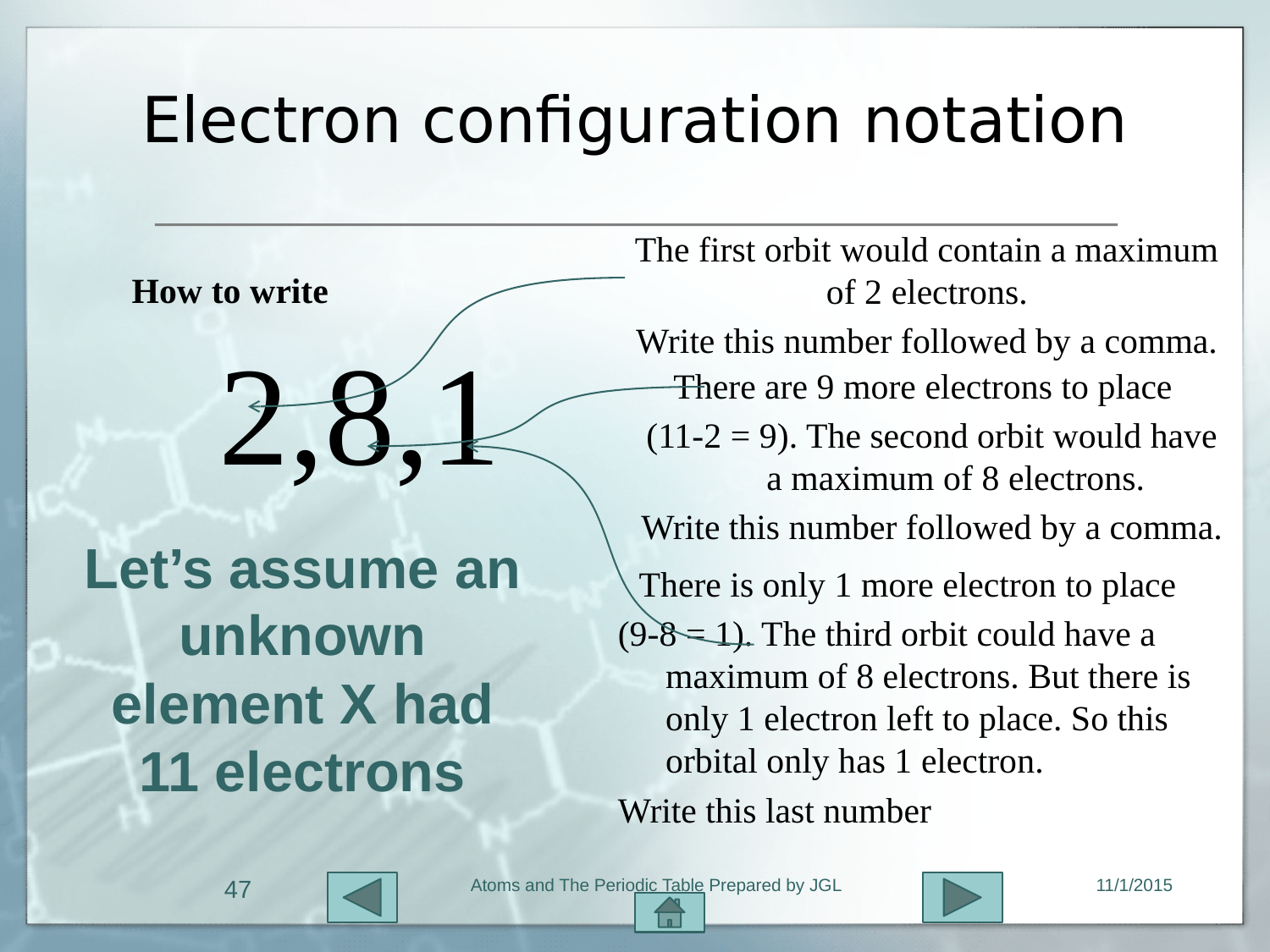

# Electron configuration notation
How to write
The first orbit would contain a maximum of 2 electrons.
Write this number followed by a comma.
2,8,1
There are 9 more electrons to place
(11-2 = 9). The second orbit would have a maximum of 8 electrons.
Write this number followed by a comma.

Let’s assume an unknown element X had 11 electrons
There is only 1 more electron to place
(9-8 = 1). The third orbit could have a maximum of 8 electrons. But there is only 1 electron left to place. So this orbital only has 1 electron.
Write this last number

47
Atoms and The Periodic Table Prepared by JGL
11/1/2015